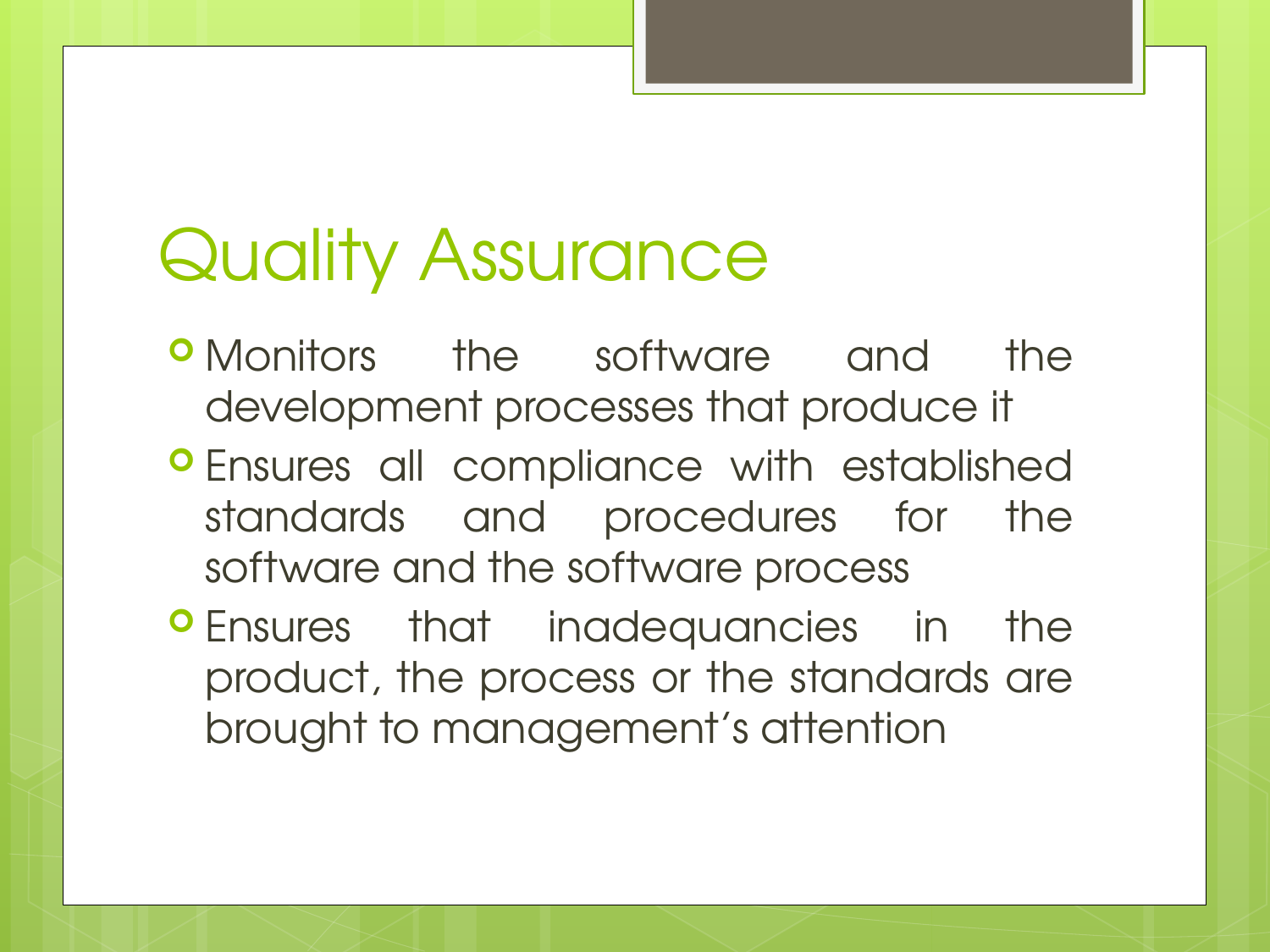

# Quality Assurance
Monitors the software and the development processes that produce it
Ensures all compliance with established standards and procedures for the software and the software process
Ensures that inadequancies in the product, the process or the standards are brought to management’s attention